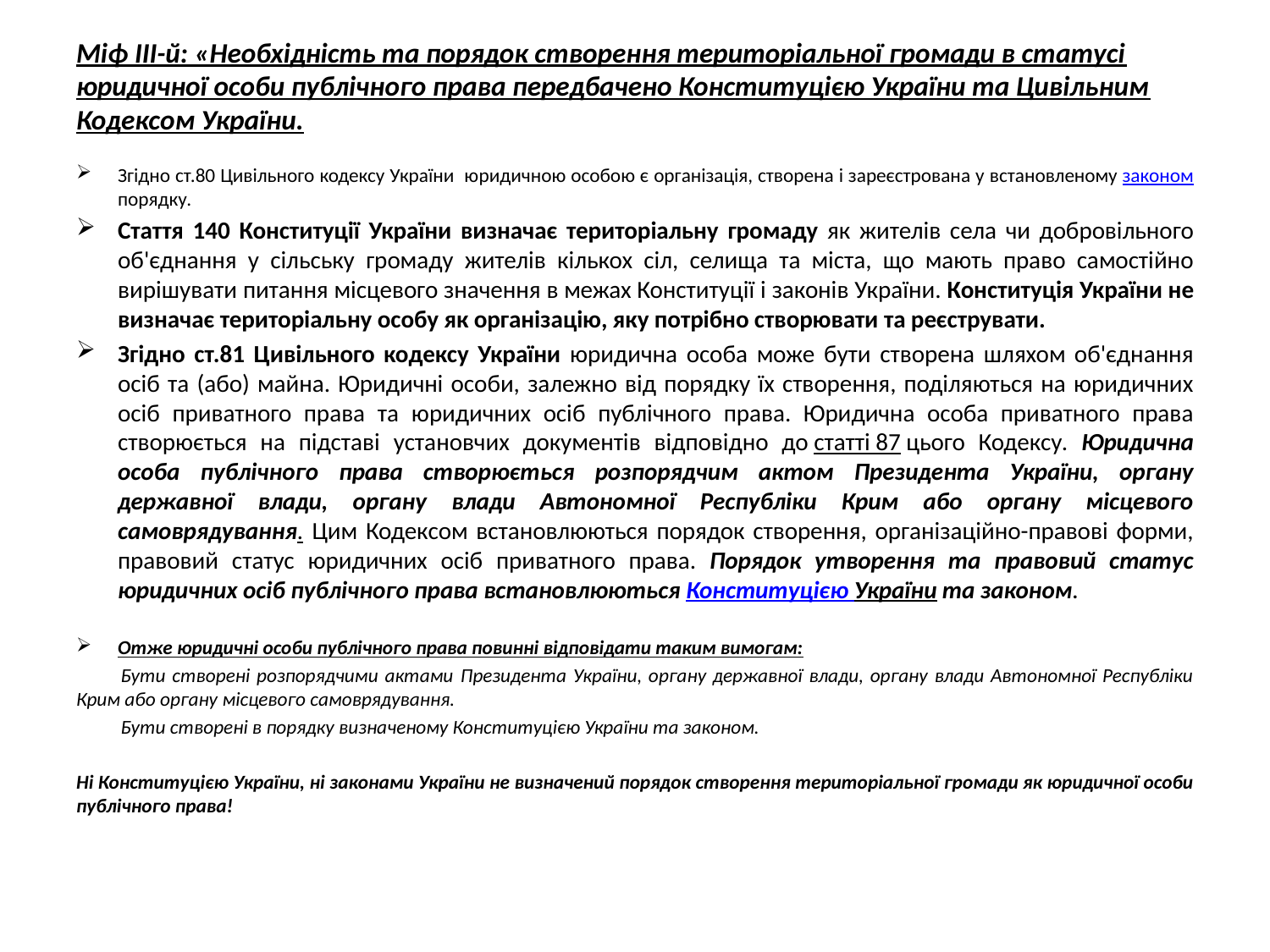

# Міф ІІІ-й: «Необхідність та порядок створення територіальної громади в статусі юридичної особи публічного права передбачено Конституцією України та Цивільним Кодексом України.
Згідно ст.80 Цивільного кодексу України  юридичною особою є організація, створена і зареєстрована у встановленому законом порядку.
Стаття 140 Конституції України визначає територіальну громаду як жителів села чи добровільного об'єднання у сільську громаду жителів кількох сіл, селища та міста, що мають право самостійно вирішувати питання місцевого значення в межах Конституції і законів України. Конституція України не визначає територіальну особу як організацію, яку потрібно створювати та реєструвати.
Згідно ст.81 Цивільного кодексу України юридична особа може бути створена шляхом об'єднання осіб та (або) майна. Юридичні особи, залежно від порядку їх створення, поділяються на юридичних осіб приватного права та юридичних осіб публічного права. Юридична особа приватного права створюється на підставі установчих документів відповідно до статті 87 цього Кодексу. Юридична особа публічного права створюється розпорядчим актом Президента України, органу державної влади, органу влади Автономної Республіки Крим або органу місцевого самоврядування. Цим Кодексом встановлюються порядок створення, організаційно-правові форми, правовий статус юридичних осіб приватного права. Порядок утворення та правовий статус юридичних осіб публічного права встановлюються Конституцією України та законом.

Отже юридичні особи публічного права повинні відповідати таким вимогам:
	Бути створені розпорядчими актами Президента України, органу державної влади, органу влади Автономної Республіки Крим або органу місцевого самоврядування.
	Бути створені в порядку визначеному Конституцією України та законом.

Ні Конституцією України, ні законами України не визначений порядок створення територіальної громади як юридичної особи публічного права!